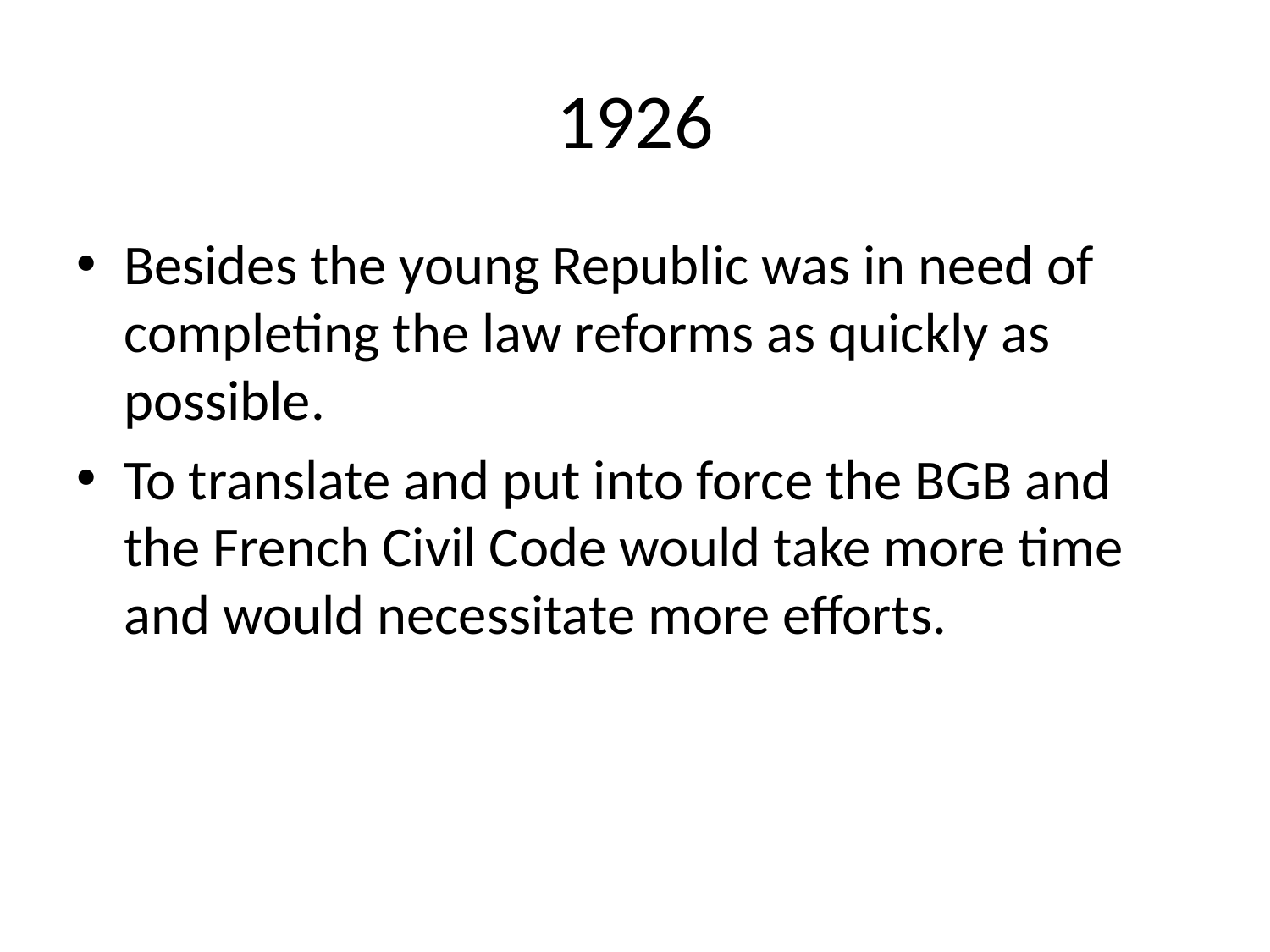

# 1926
Besides the young Republic was in need of completing the law reforms as quickly as possible.
To translate and put into force the BGB and the French Civil Code would take more time and would necessitate more efforts.